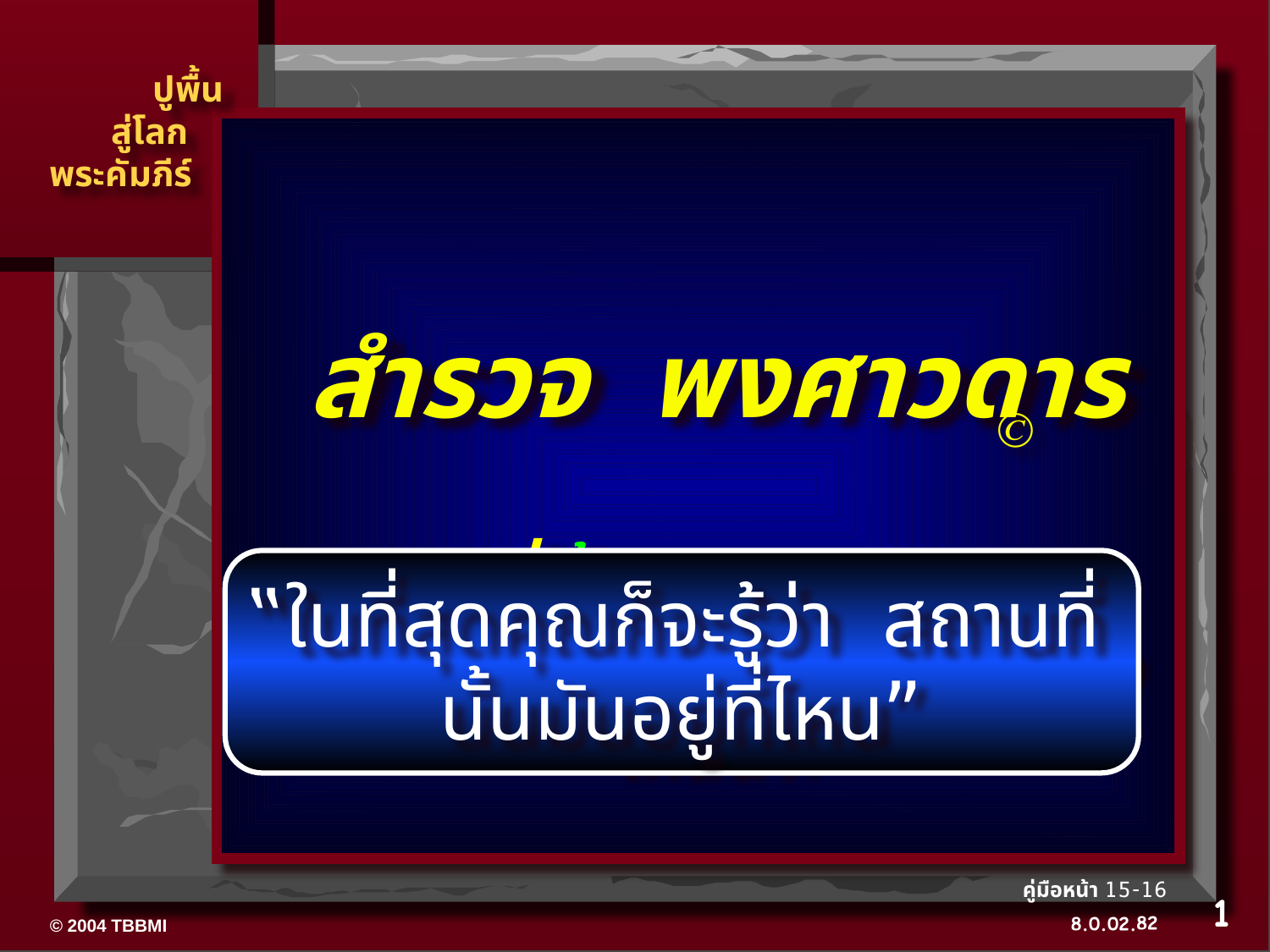

สำรวจ  พงศาวดาร
©

“ในที่สุดคุณก็จะรู้ว่า  สถานที่นั้นมันอยู่ที่ไหน”
“สถานที่นั้น                                                       มันอยู่ตรงไหนน้า?”
1
82